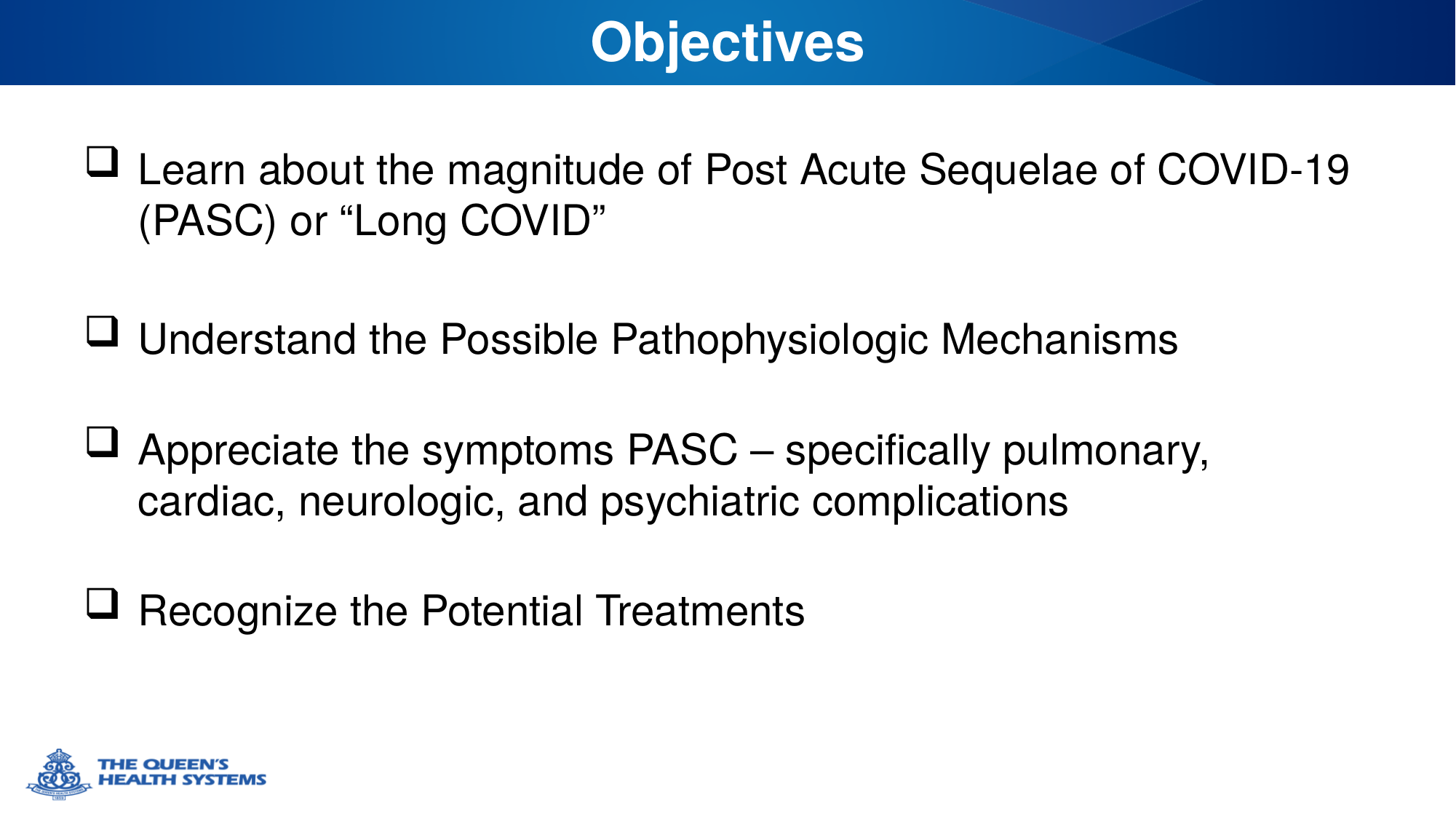

# Objectives
Learn about the magnitude of Post Acute Sequelae of COVID-19 (PASC) or “Long COVID”

Understand the Possible Pathophysiologic Mechanisms
Appreciate the symptoms PASC – specifically pulmonary, cardiac, neurologic, and psychiatric complications
Recognize the Potential Treatments